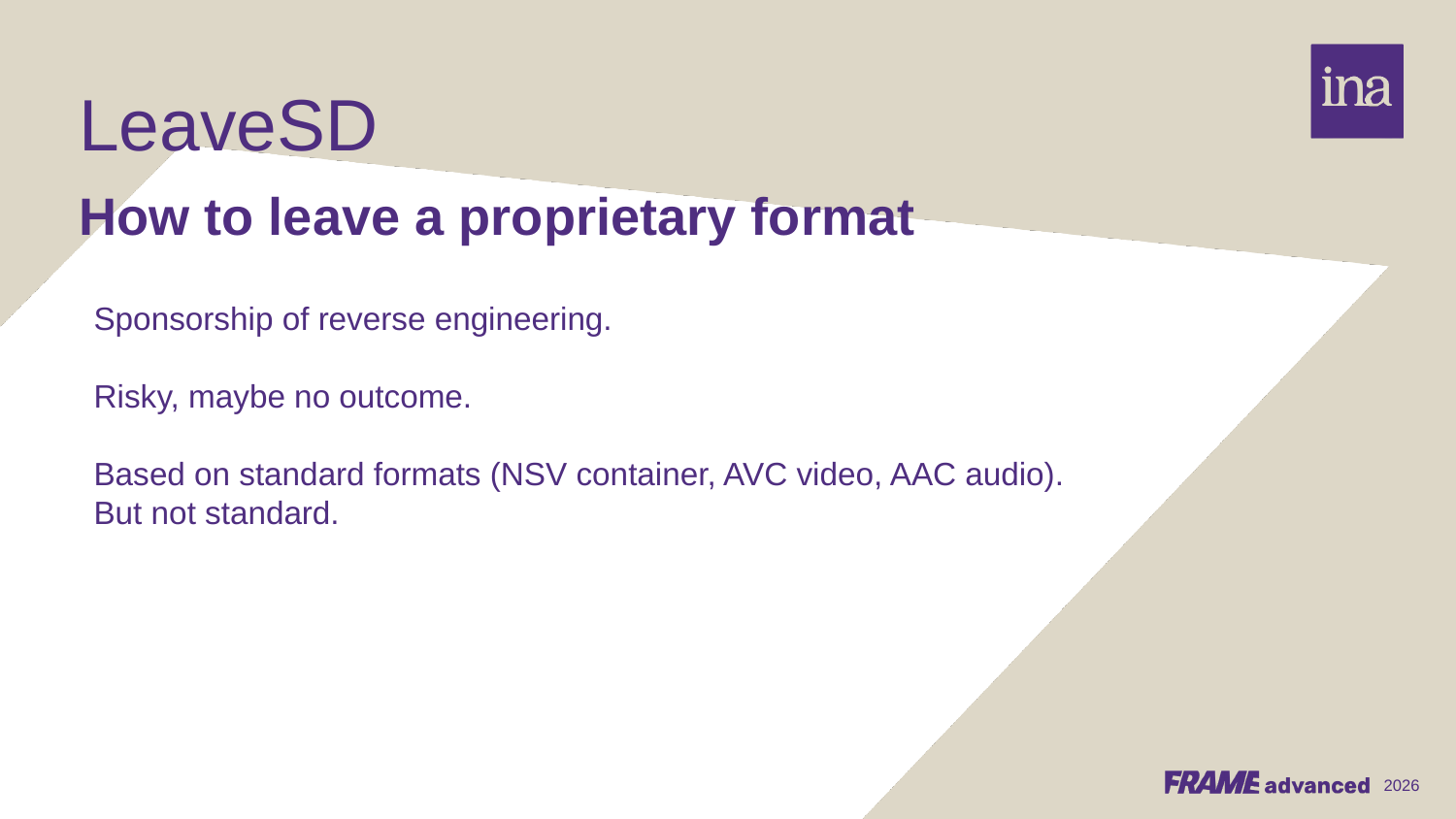

LeaveSD
How to leave a proprietary format
Sponsorship of reverse engineering.
Risky, maybe no outcome.
Based on standard formats (NSV container, AVC video, AAC audio).
But not standard.
2026